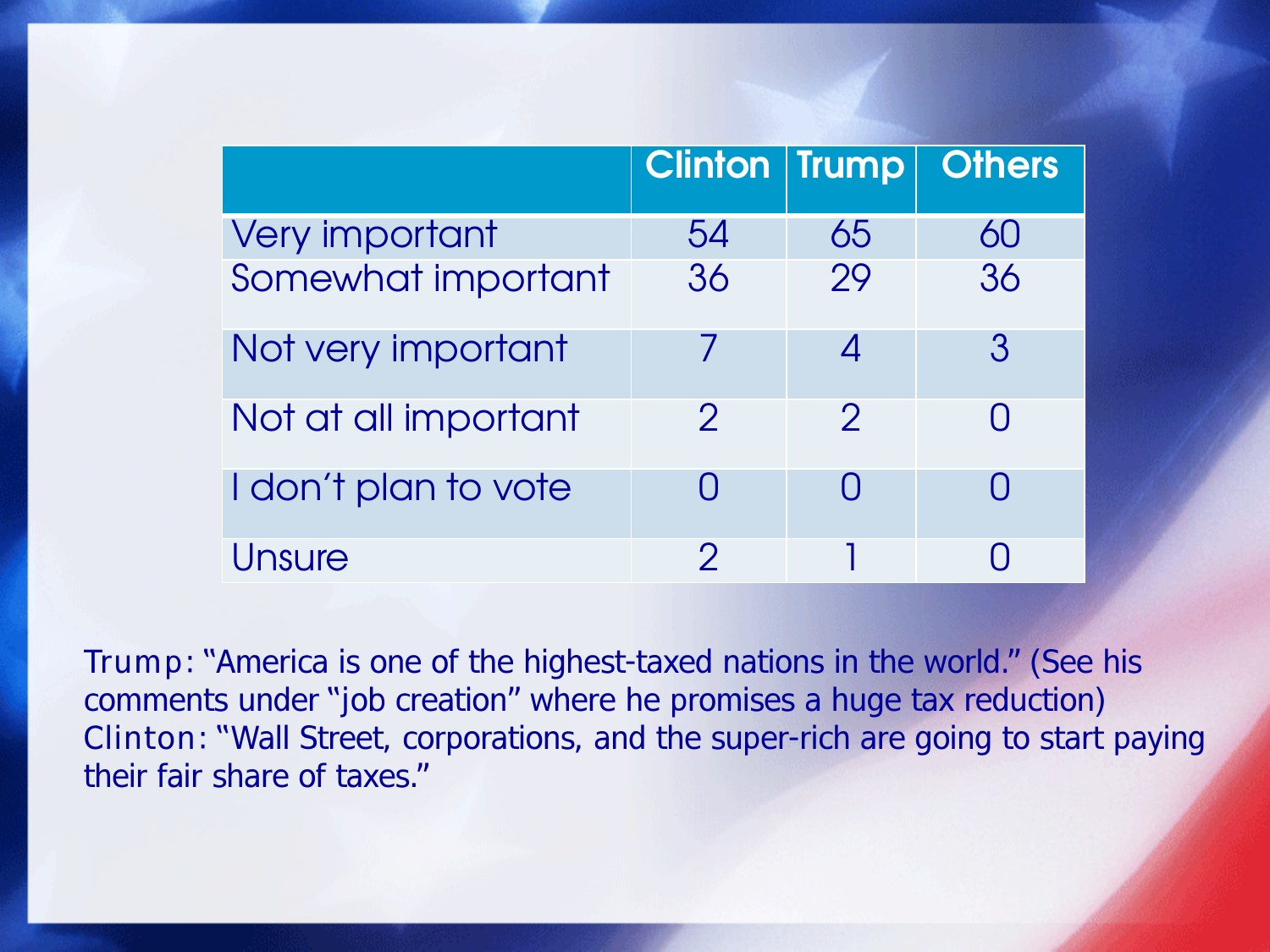

|  | Clinton | Trump | Others |
| --- | --- | --- | --- |
| Very important | 54 | 65 | 60 |
| Somewhat important | 36 | 29 | 36 |
| Not very important | 7 | 4 | 3 |
| Not at all important | 2 | 2 | 0 |
| I don’t plan to vote | 0 | 0 | 0 |
| Unsure | 2 | 1 | 0 |
# How Important will taxes be as an issue in your vote for president this year?
Trump: “America is one of the highest-taxed nations in the world.” (See his comments under “job creation” where he promises a huge tax reduction)
Clinton: “Wall Street, corporations, and the super-rich are going to start paying their fair share of taxes.”